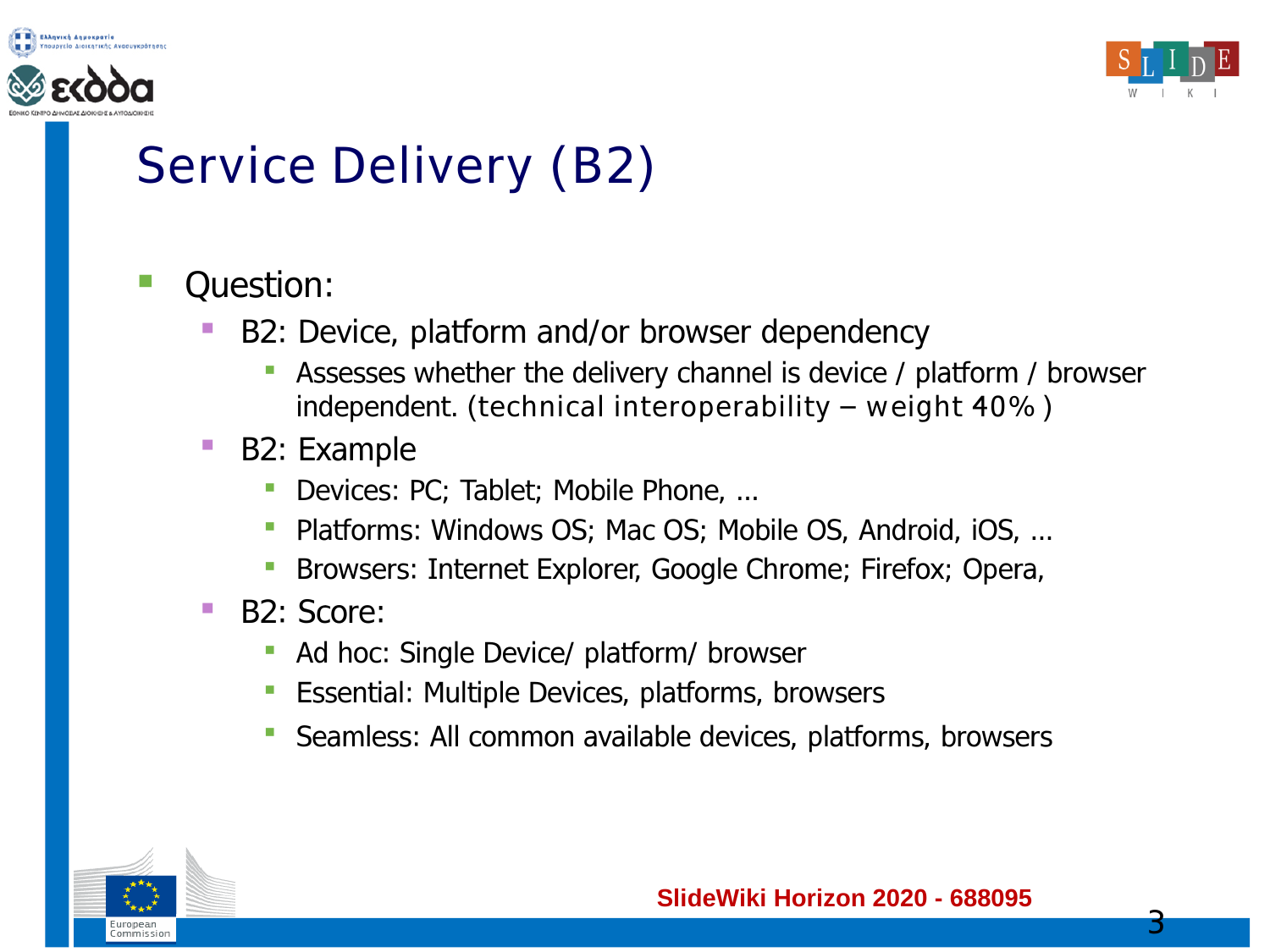

# Service Delivery (B2)
Question:
B2: Device, platform and/or browser dependency
Assesses whether the delivery channel is device / platform / browser independent. (technical interoperability – weight 40%)
B2: Example
Devices: PC; Tablet; Mobile Phone, …
Platforms: Windows OS; Mac OS; Mobile OS, Android, iOS, …
Browsers: Internet Explorer, Google Chrome; Firefox; Opera,
B2: Score:
Ad hoc: Single Device/ platform/ browser
Essential: Multiple Devices, platforms, browsers
Seamless: All common available devices, platforms, browsers
3